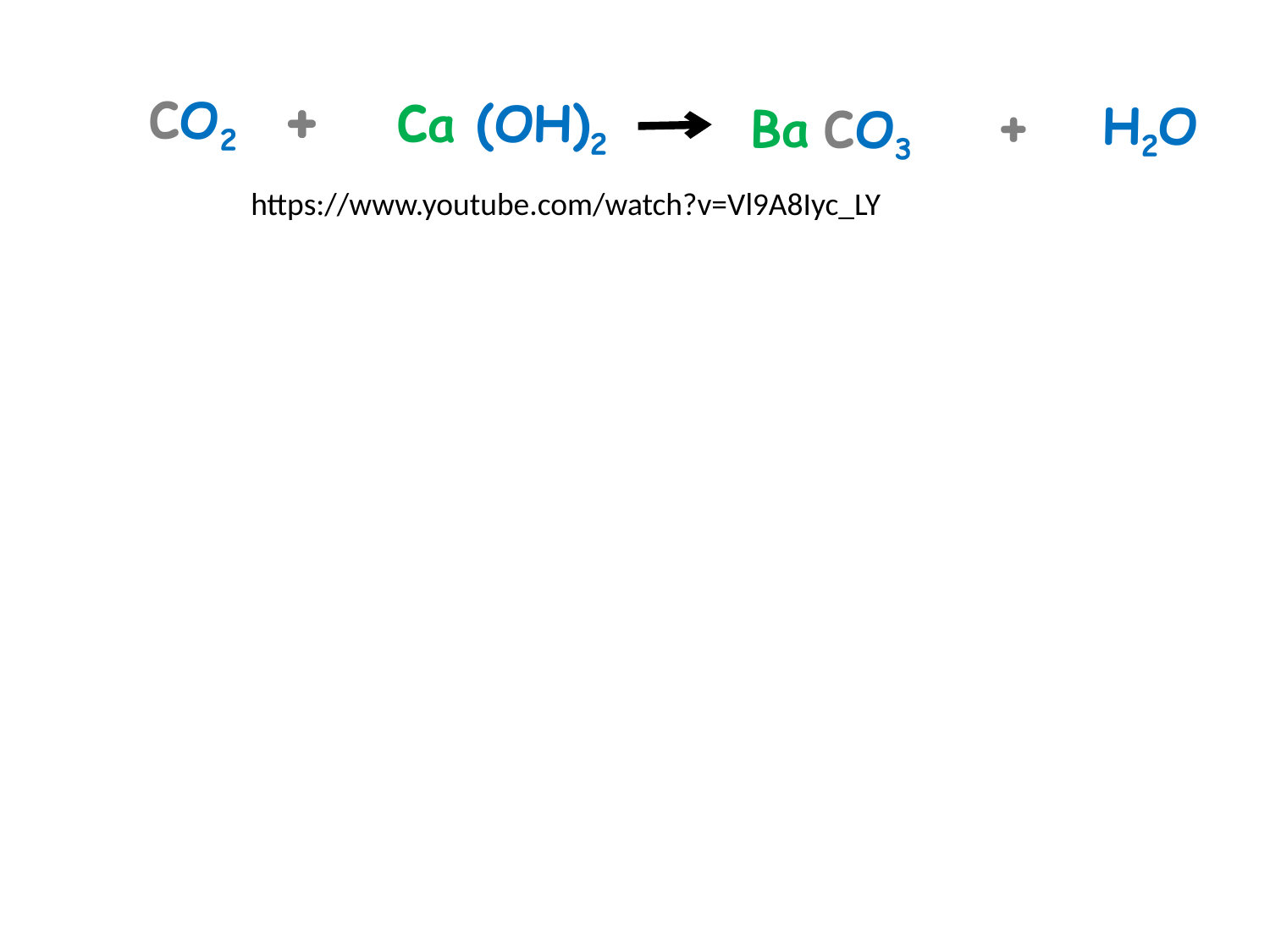

+
 CO2
+
Ca (OH)2
H2O
Ba
CO3
https://www.youtube.com/watch?v=Vl9A8Iyc_LY